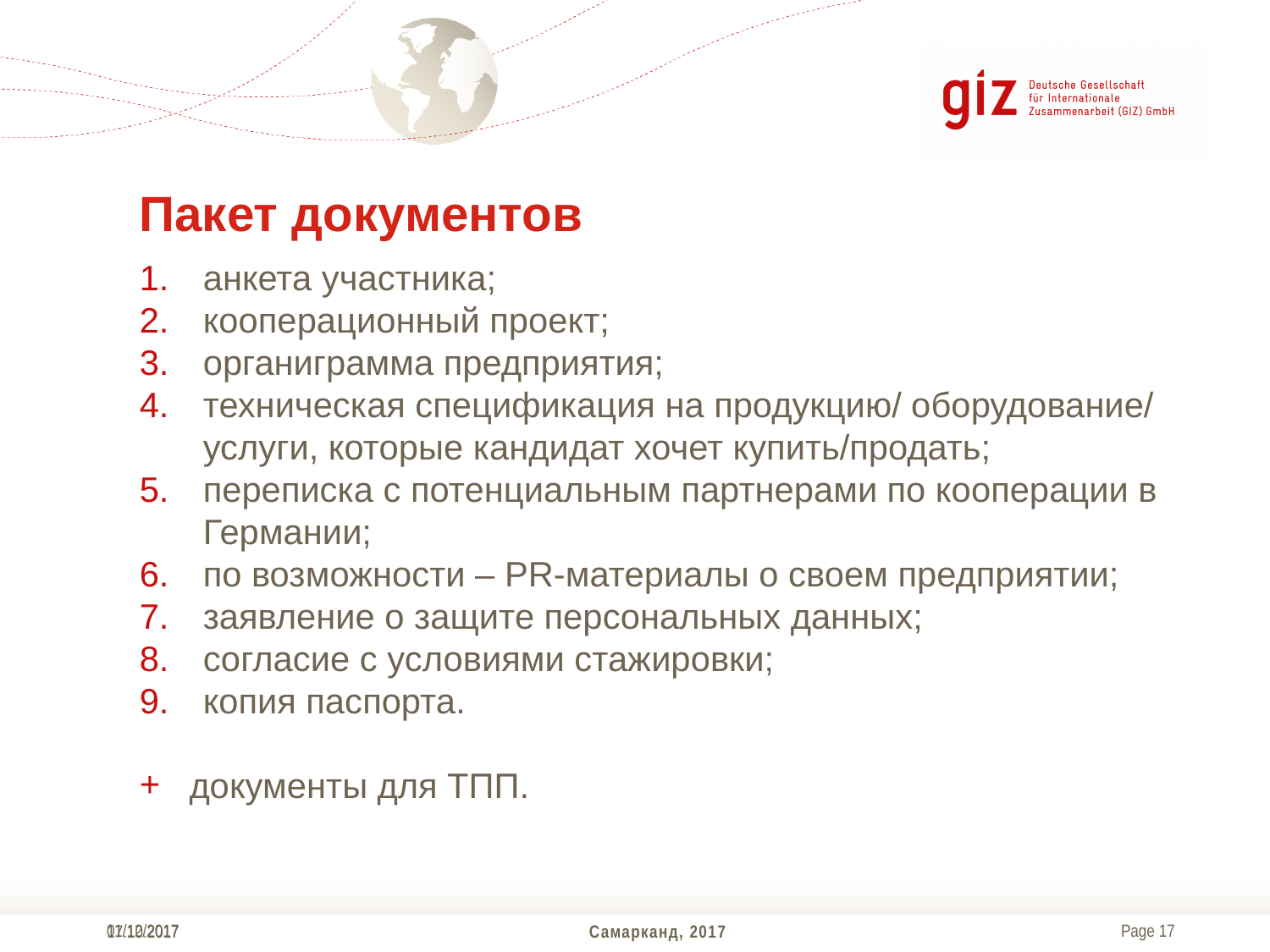

Пакет документов
анкета участника;
кооперационный проект;
органиграмма предприятия;
техническая спецификация на продукцию/ оборудование/ услуги, которые кандидат хочет купить/продать;
переписка с потенциальным партнерами по кооперации в Германии;
по возможности – PR-материалы о своем предприятии;
заявление о защите персональных данных;
согласие с условиями стажировки;
копия паспорта.

документы для ТПП.

01/12/2017
17.10.2017
Самарканд, 2017